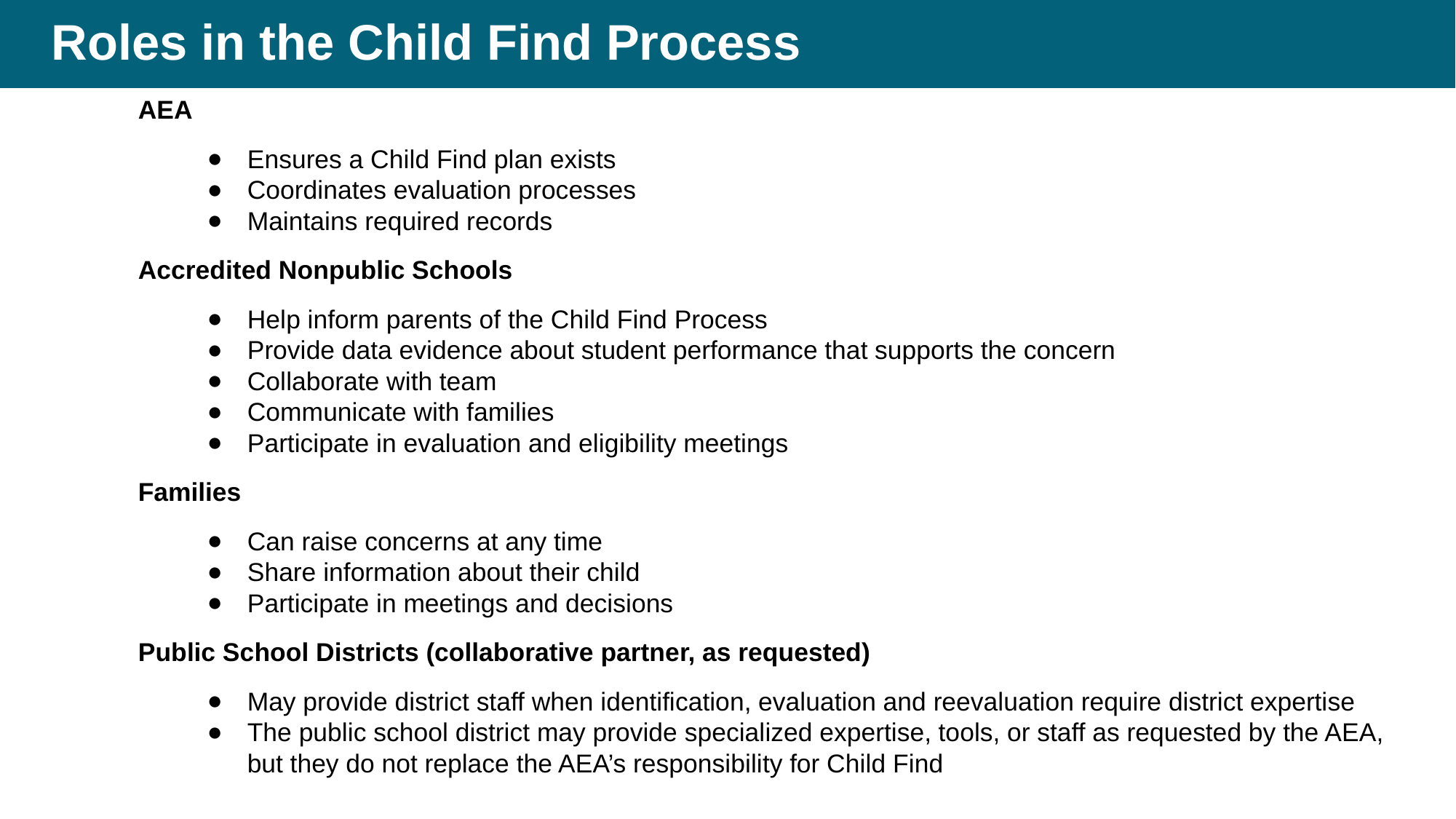

# Roles in the Child Find Process
AEA
Ensures a Child Find plan exists
Coordinates evaluation processes
Maintains required records
Accredited Nonpublic Schools
Help inform parents of the Child Find Process
Provide data evidence about student performance that supports the concern
Collaborate with team
Communicate with families
Participate in evaluation and eligibility meetings
Families
Can raise concerns at any time
Share information about their child
Participate in meetings and decisions
Public School Districts (collaborative partner, as requested)
May provide district staff when identification, evaluation and reevaluation require district expertise
The public school district may provide specialized expertise, tools, or staff as requested by the AEA, but they do not replace the AEA’s responsibility for Child Find